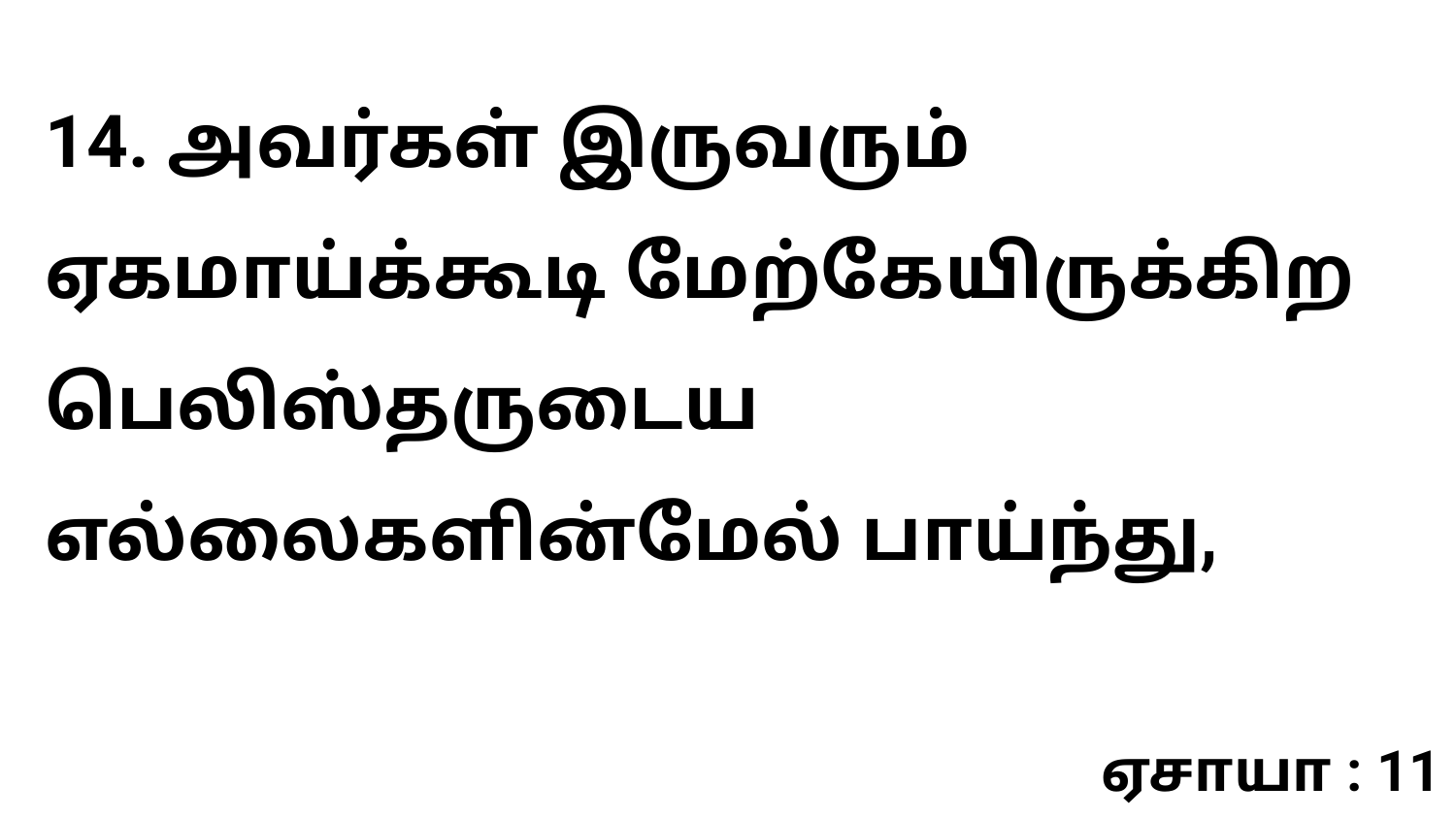

14. அவர்கள் இருவரும் ஏகமாய்க்கூடி மேற்கேயிருக்கிற பெலிஸ்தருடைய எல்லைகளின்மேல் பாய்ந்து,
ஏசாயா : 11